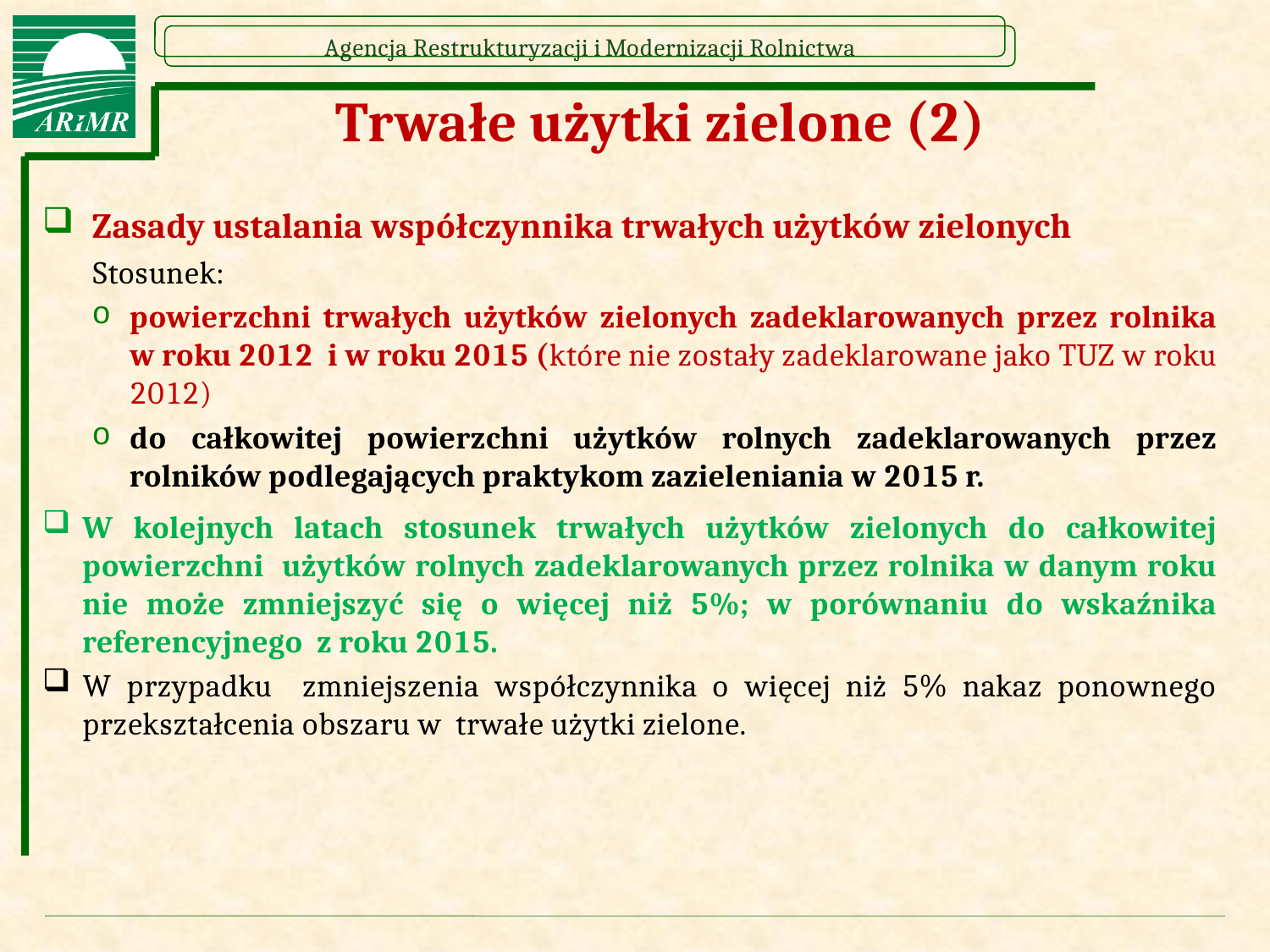

Trwałe użytki zielone (2)

Zasady ustalania współczynnika trwałych użytków zielonych
Stosunek:
powierzchni trwałych użytków zielonych zadeklarowanych przez rolnika w roku 2012  i w roku 2015 (które nie zostały zadeklarowane jako TUZ w roku 2012)
do całkowitej powierzchni użytków rolnych zadeklarowanych przez rolników podlegających praktykom zazieleniania w 2015 r.

W kolejnych latach stosunek trwałych użytków zielonych do całkowitej powierzchni  użytków rolnych zadeklarowanych przez rolnika w danym roku nie może zmniejszyć się o więcej niż 5%; w porównaniu do wskaźnika referencyjnego  z roku 2015.
W przypadku  zmniejszenia współczynnika o więcej niż 5% nakaz ponownego przekształcenia obszaru w  trwałe użytki zielone.